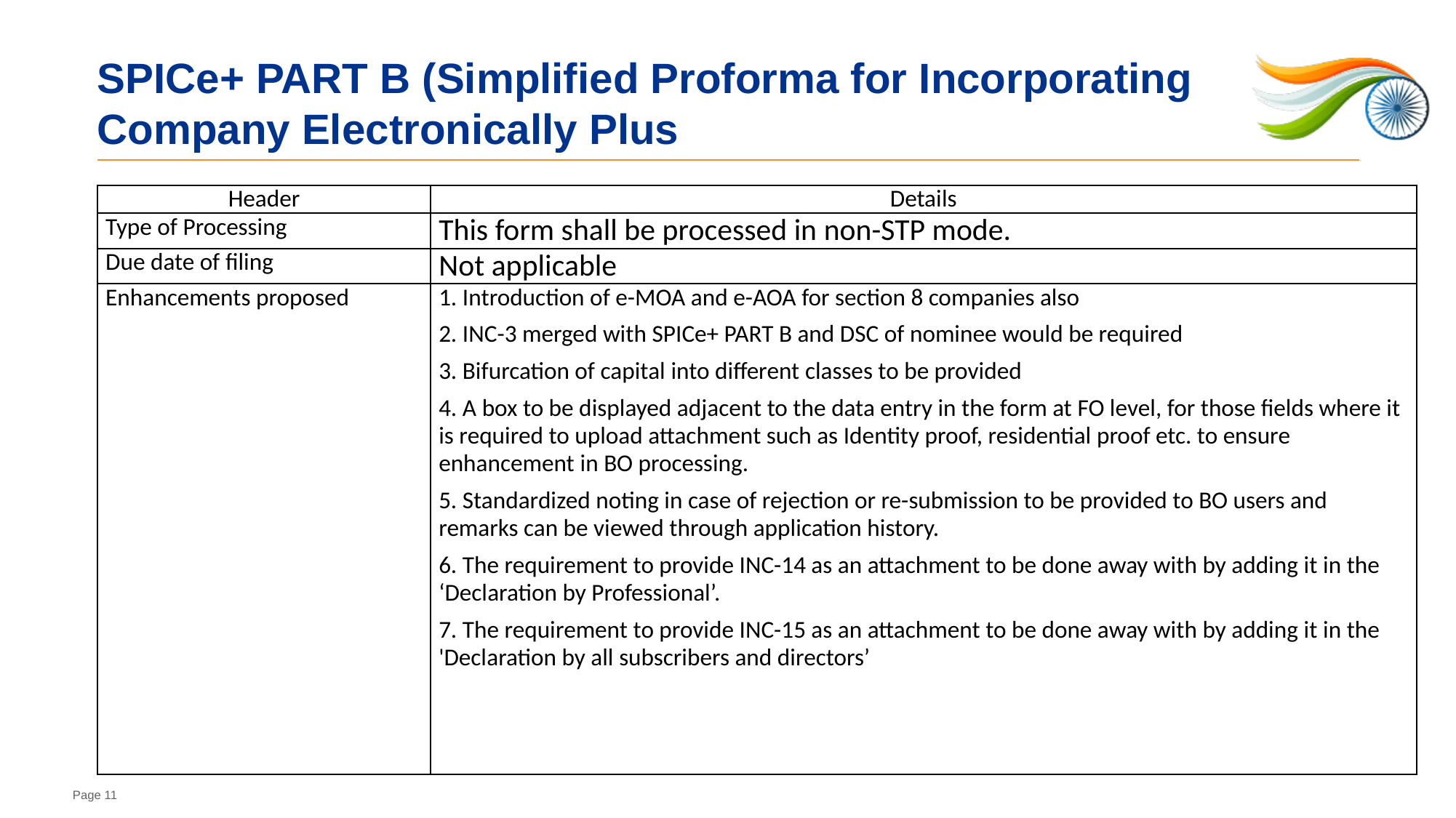

# SPICe+ PART B (Simplified Proforma for Incorporating Company Electronically Plus
| Header | Details |
| --- | --- |
| Type of Processing | This form shall be processed in non-STP mode. |
| Due date of filing | Not applicable |
| Enhancements proposed | 1. Introduction of e-MOA and e-AOA for section 8 companies also 2. INC-3 merged with SPICe+ PART B and DSC of nominee would be required 3. Bifurcation of capital into different classes to be provided 4. A box to be displayed adjacent to the data entry in the form at FO level, for those fields where it is required to upload attachment such as Identity proof, residential proof etc. to ensure enhancement in BO processing. 5. Standardized noting in case of rejection or re-submission to be provided to BO users and remarks can be viewed through application history. 6. The requirement to provide INC-14 as an attachment to be done away with by adding it in the ‘Declaration by Professional’. 7. The requirement to provide INC-15 as an attachment to be done away with by adding it in the 'Declaration by all subscribers and directors’ |